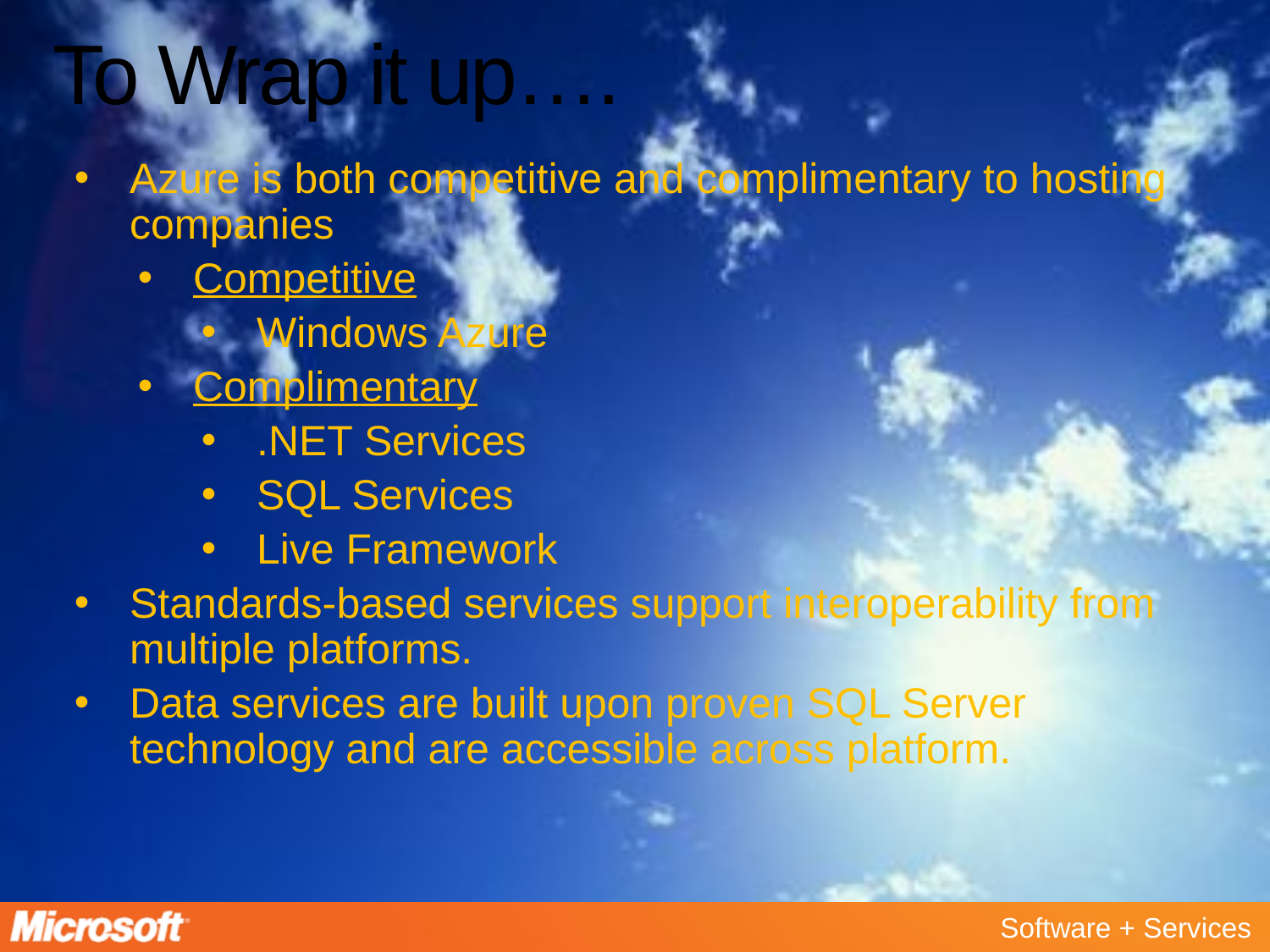

# To Wrap it up….
Azure is both competitive and complimentary to hosting companies
Competitive
Windows Azure
Complimentary
.NET Services
SQL Services
Live Framework
Standards-based services support interoperability from multiple platforms.
Data services are built upon proven SQL Server technology and are accessible across platform.